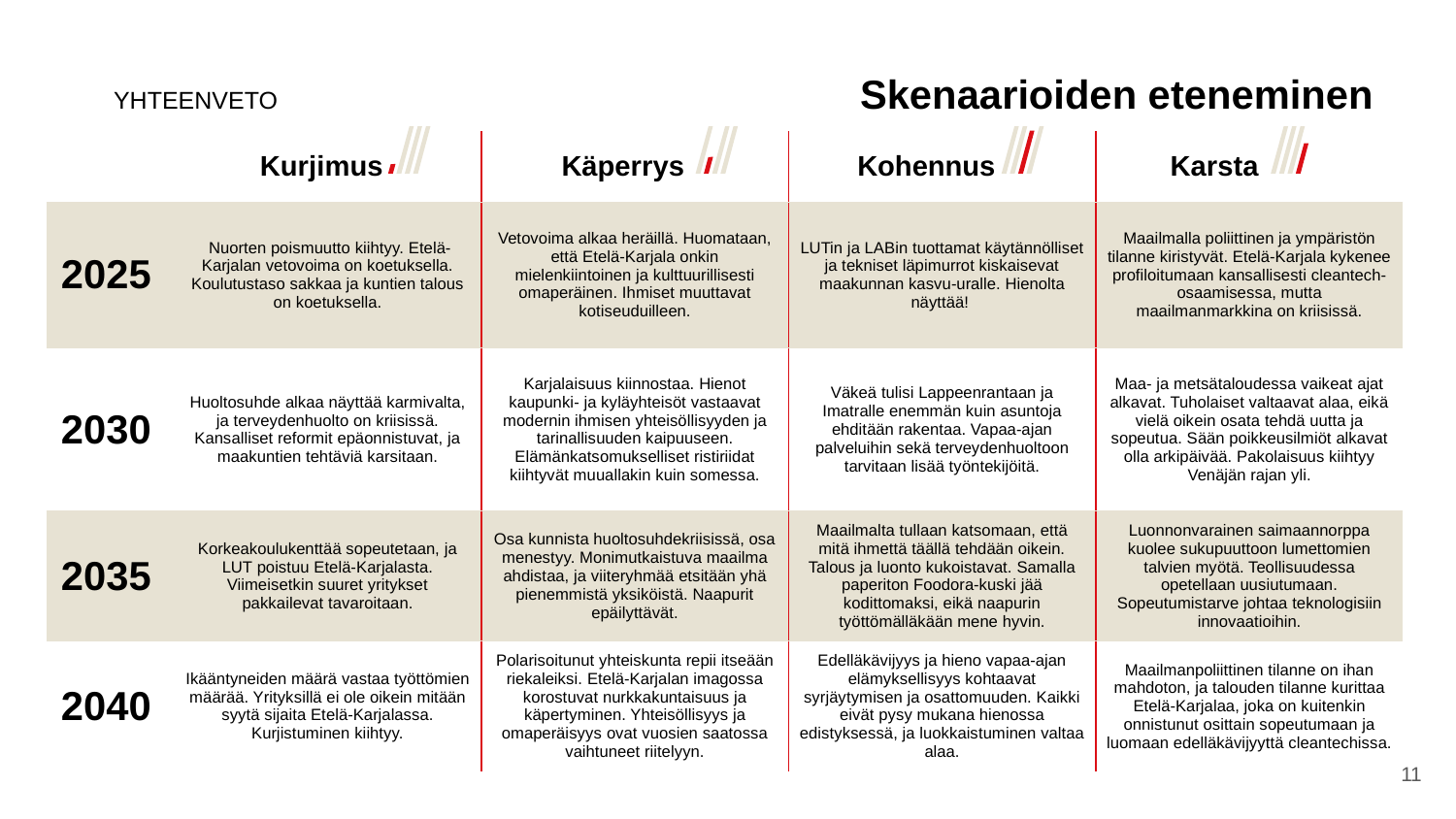

YHTEENVETO	 Skenaarioiden eteneminen

|  | Kurjimus | Käperrys | Kohennus | Karsta |
| --- | --- | --- | --- | --- |
| 2025 | Nuorten poismuutto kiihtyy. Etelä-Karjalan vetovoima on koetuksella. Koulutustaso sakkaa ja kuntien talous on koetuksella. | Vetovoima alkaa heräillä. Huomataan, että Etelä-Karjala onkin mielenkiintoinen ja kulttuurillisesti omaperäinen. Ihmiset muuttavat kotiseuduilleen. | LUTin ja LABin tuottamat käytännölliset ja tekniset läpimurrot kiskaisevat maakunnan kasvu-uralle. Hienolta näyttää! | Maailmalla poliittinen ja ympäristön tilanne kiristyvät. Etelä-Karjala kykenee profiloitumaan kansallisesti cleantech-osaamisessa, mutta maailmanmarkkina on kriisissä. |
| 2030 | Huoltosuhde alkaa näyttää karmivalta, ja terveydenhuolto on kriisissä. Kansalliset reformit epäonnistuvat, ja maakuntien tehtäviä karsitaan. | Karjalaisuus kiinnostaa. Hienot kaupunki- ja kyläyhteisöt vastaavat modernin ihmisen yhteisöllisyyden ja tarinallisuuden kaipuuseen. Elämänkatsomukselliset ristiriidat kiihtyvät muuallakin kuin somessa. | Väkeä tulisi Lappeenrantaan ja Imatralle enemmän kuin asuntoja ehditään rakentaa. Vapaa-ajan palveluihin sekä terveydenhuoltoon tarvitaan lisää työntekijöitä. | Maa- ja metsätaloudessa vaikeat ajat alkavat. Tuholaiset valtaavat alaa, eikä vielä oikein osata tehdä uutta ja sopeutua. Sään poikkeusilmiöt alkavat olla arkipäivää. Pakolaisuus kiihtyy Venäjän rajan yli. |
| 2035 | Korkeakoulukenttää sopeutetaan, ja LUT poistuu Etelä-Karjalasta. Viimeisetkin suuret yritykset pakkailevat tavaroitaan. | Osa kunnista huoltosuhdekriisissä, osa menestyy. Monimutkaistuva maailma ahdistaa, ja viiteryhmää etsitään yhä pienemmistä yksiköistä. Naapurit epäilyttävät. | Maailmalta tullaan katsomaan, että mitä ihmettä täällä tehdään oikein. Talous ja luonto kukoistavat. Samalla paperiton Foodora-kuski jää kodittomaksi, eikä naapurin työttömälläkään mene hyvin. | Luonnonvarainen saimaannorppa kuolee sukupuuttoon lumettomien talvien myötä. Teollisuudessa opetellaan uusiutumaan. Sopeutumistarve johtaa teknologisiin innovaatioihin. |
| 2040 | Ikääntyneiden määrä vastaa työttömien määrää. Yrityksillä ei ole oikein mitään syytä sijaita Etelä-Karjalassa. Kurjistuminen kiihtyy. | Polarisoitunut yhteiskunta repii itseään riekaleiksi. Etelä-Karjalan imagossa korostuvat nurkkakuntaisuus ja käpertyminen. Yhteisöllisyys ja omaperäisyys ovat vuosien saatossa vaihtuneet riitelyyn. | Edelläkävijyys ja hieno vapaa-ajan elämyksellisyys kohtaavat syrjäytymisen ja osattomuuden. Kaikki eivät pysy mukana hienossa edistyksessä, ja luokkaistuminen valtaa alaa. | Maailmanpoliittinen tilanne on ihan mahdoton, ja talouden tilanne kurittaa Etelä-Karjalaa, joka on kuitenkin onnistunut osittain sopeutumaan ja luomaan edelläkävijyyttä cleantechissa. |
11